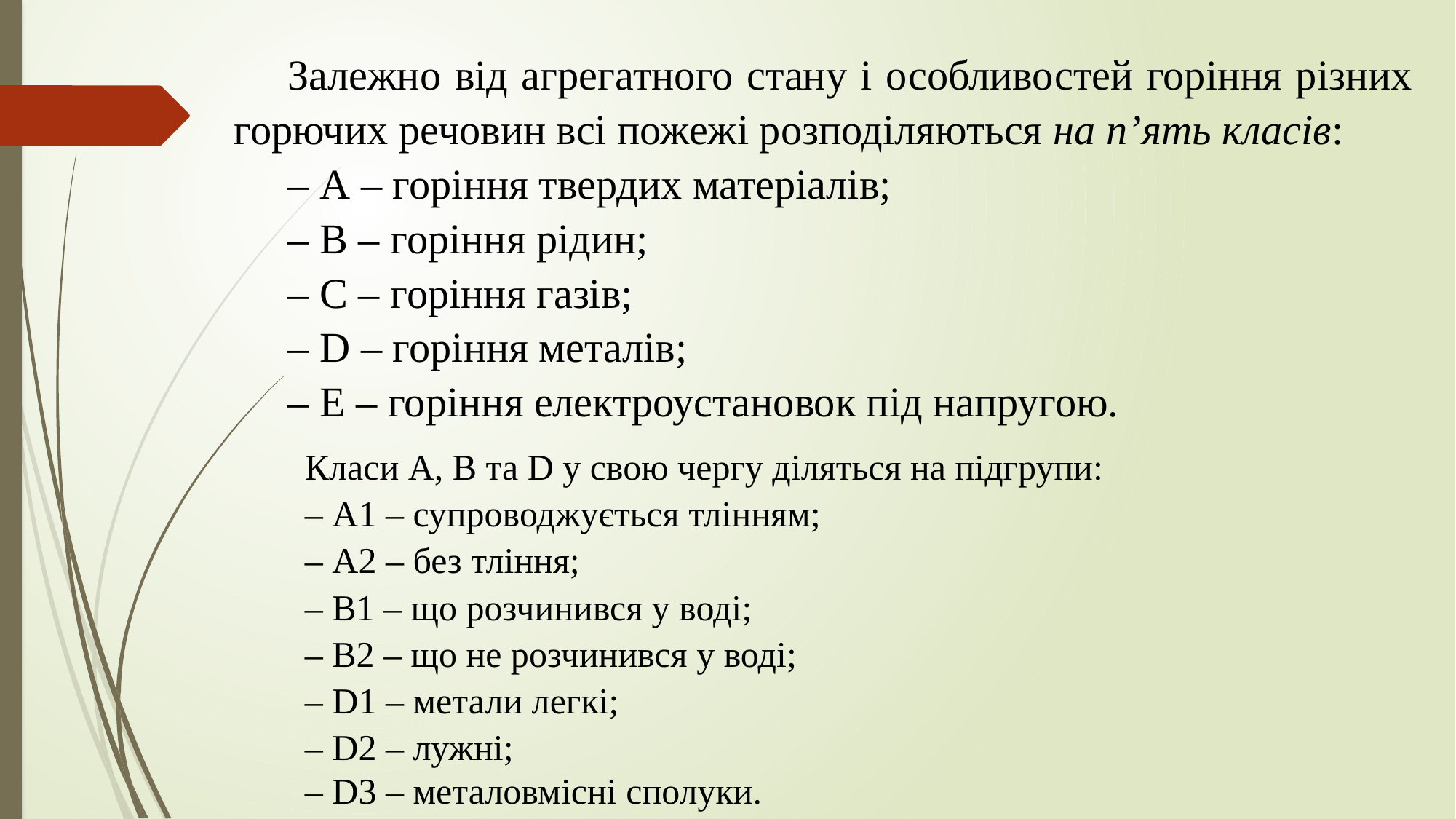

Залежно від агрегатного стану і особливостей горіння різних горючих речовин всі пожежі розподіляються на п’ять класів:
– А – горіння твердих матеріалів;
– В – горіння рідин;
– С – горіння газів;
– D – горіння металів;
– Е – горіння електроустановок під напругою.
Класи А, В та D у свою чергу діляться на підгрупи:
– А1 – супроводжується тлінням;
– А2 – без тління;
– В1 – що розчинився у воді;
– В2 – що не розчинився у воді;
– D1 – метали легкі;
– D2 – лужні;
– D3 – металовмісні сполуки.